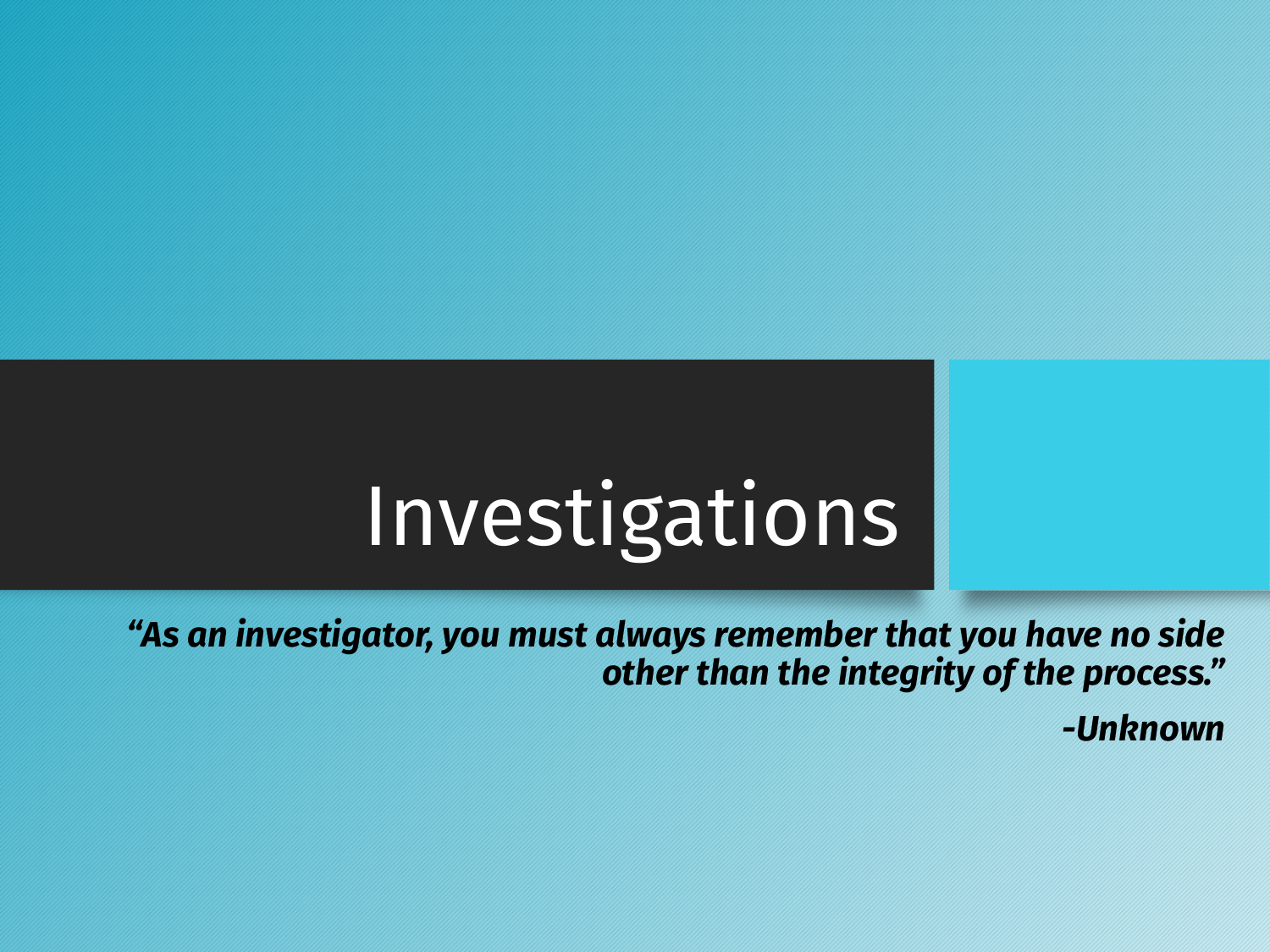

# Investigations
“As an investigator, you must always remember that you have no side other than the integrity of the process.”
-Unknown